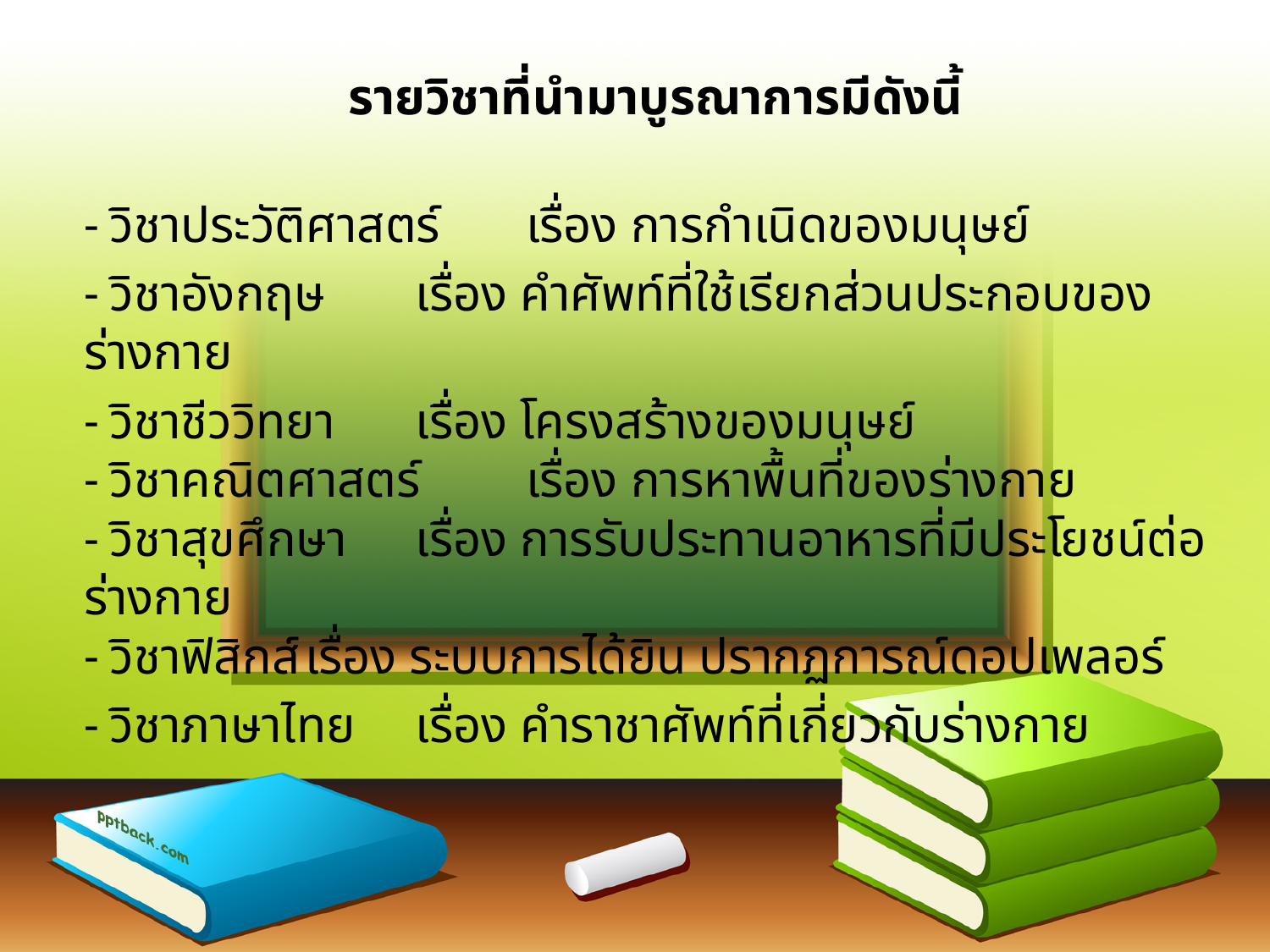

รายวิชาที่นำมาบูรณาการมีดังนี้
- วิชาประวัติศาสตร์ 	เรื่อง การกำเนิดของมนุษย์
	- วิชาอังกฤษ		เรื่อง คำศัพท์ที่ใช้เรียกส่วนประกอบของร่างกาย
	- วิชาชีววิทยา 	เรื่อง โครงสร้างของมนุษย์
- วิชาคณิตศาสตร์	เรื่อง การหาพื้นที่ของร่างกาย
- วิชาสุขศึกษา	เรื่อง การรับประทานอาหารที่มีประโยชน์ต่อร่างกาย
- วิชาฟิสิกส์		เรื่อง ระบบการได้ยิน ปรากฏการณ์ดอปเพลอร์
	- วิชาภาษาไทย	เรื่อง คำราชาศัพท์ที่เกี่ยวกับร่างกาย